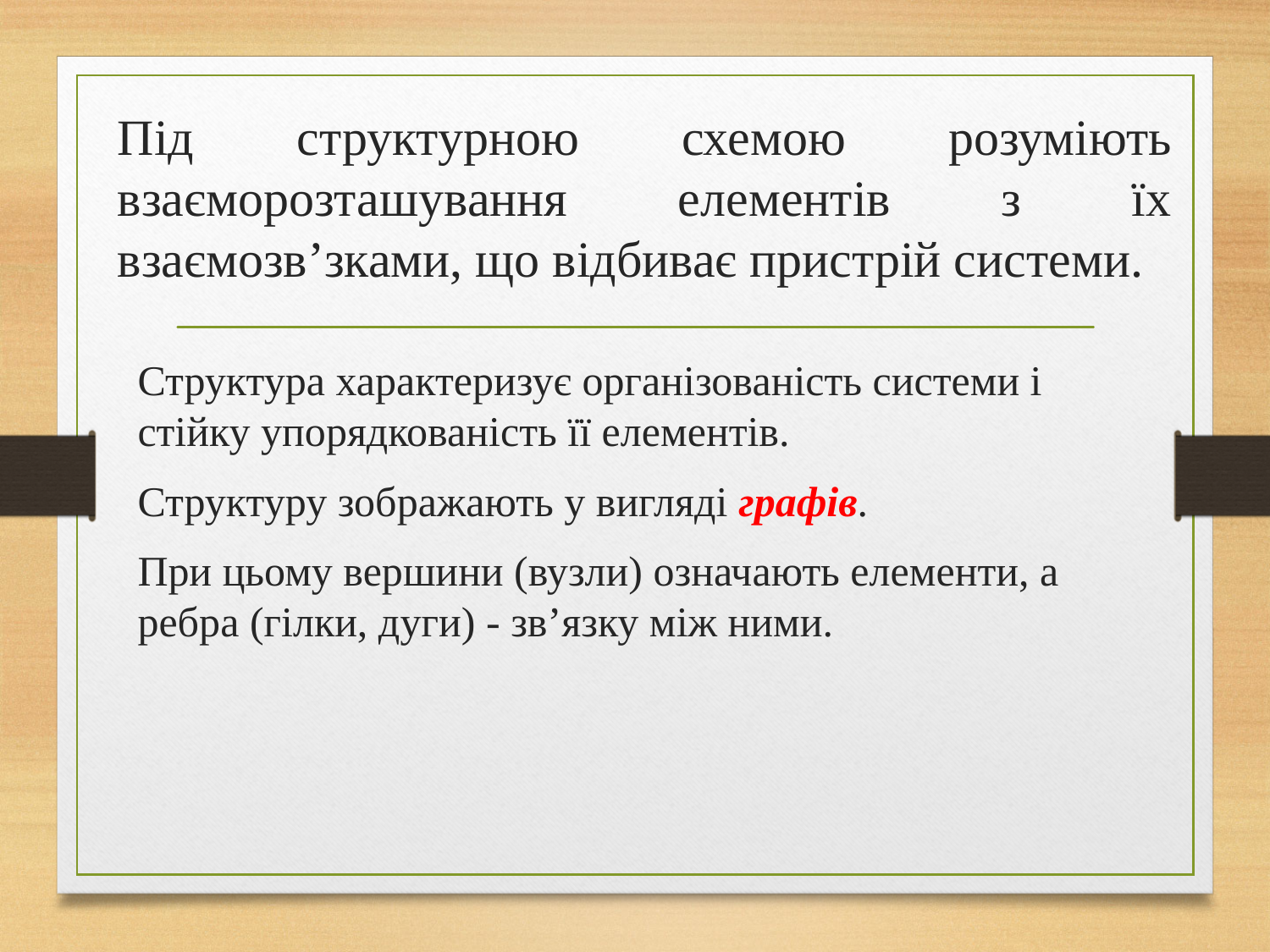

# Під структурною схемою розуміють взаєморозташування елементів з їх взаємозв’зками, що відбиває пристрій системи.
Структура характеризує організованість системи і стійку упорядкованість її елементів.
Структуру зображають у вигляді графів.
При цьому вершини (вузли) означають елементи, а ребра (гілки, дуги) - зв’язку між ними.